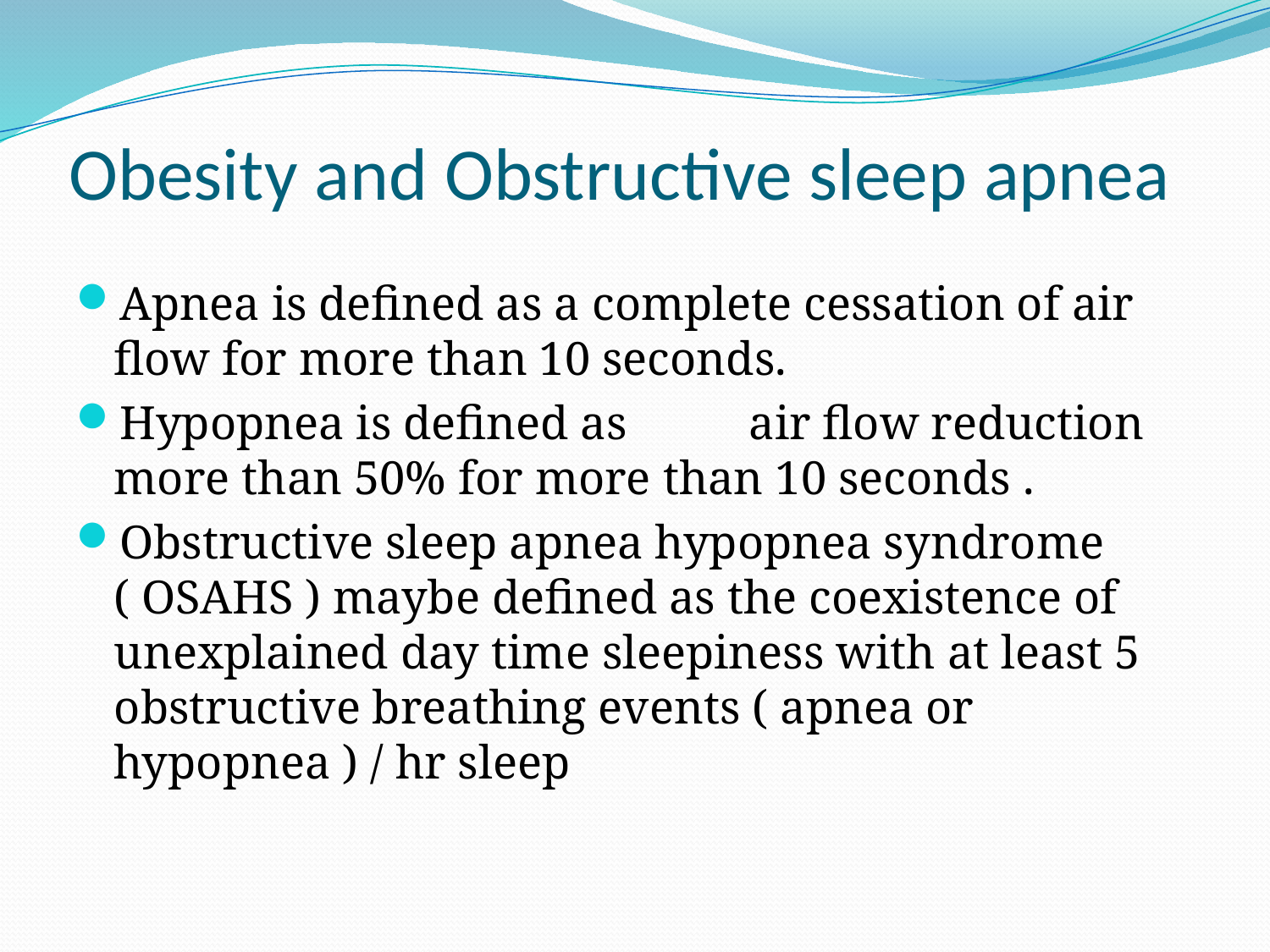

# Obesity and Obstructive sleep apnea
Apnea is defined as a complete cessation of air flow for more than 10 seconds.
Hypopnea is defined as 	air flow reduction more than 50% for more than 10 seconds .
Obstructive sleep apnea hypopnea syndrome ( OSAHS ) maybe defined as the coexistence of unexplained day time sleepiness with at least 5 obstructive breathing events ( apnea or hypopnea ) / hr sleep